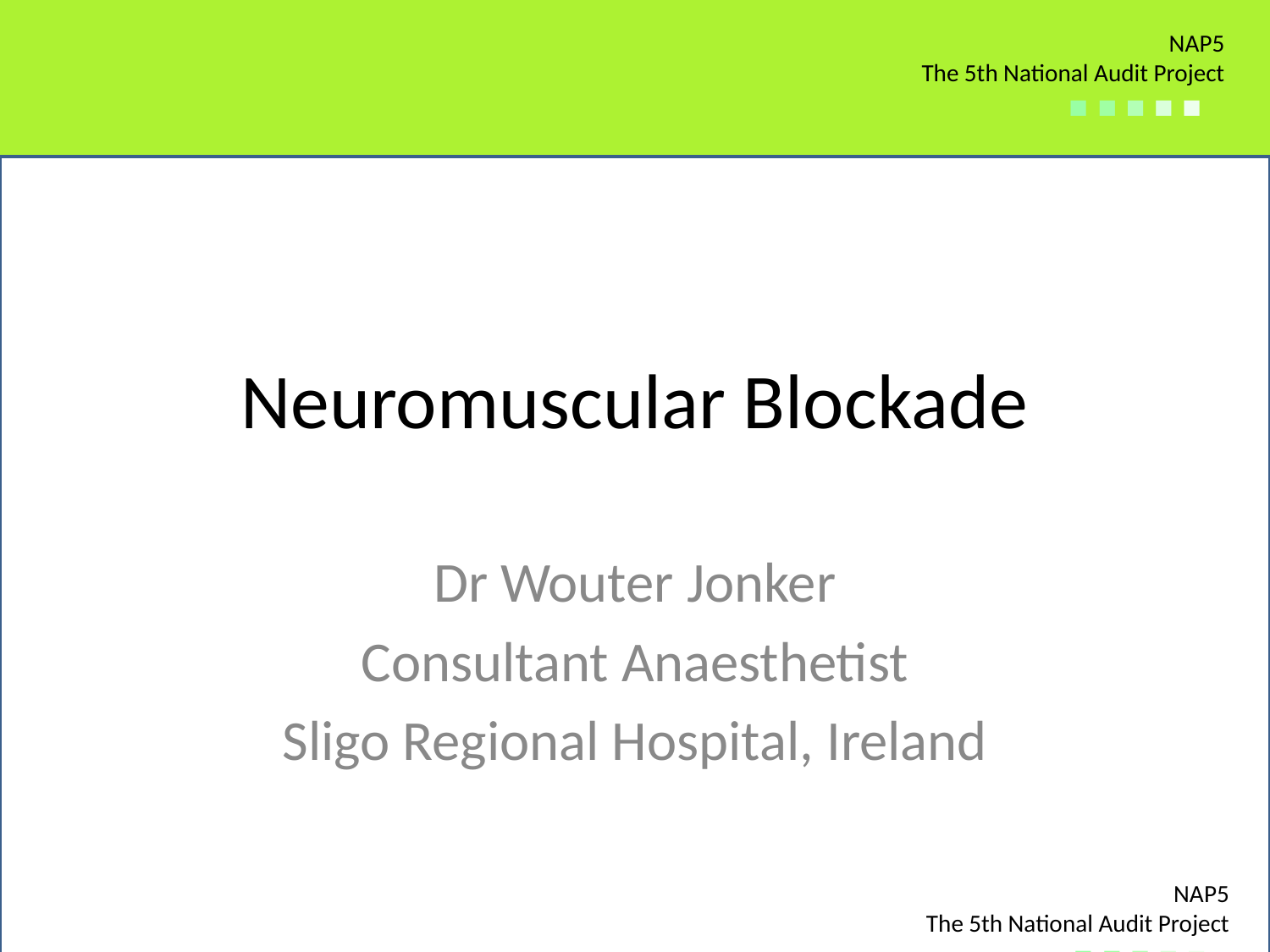

# Neuromuscular Blockade
Dr Wouter Jonker
Consultant Anaesthetist
Sligo Regional Hospital, Ireland